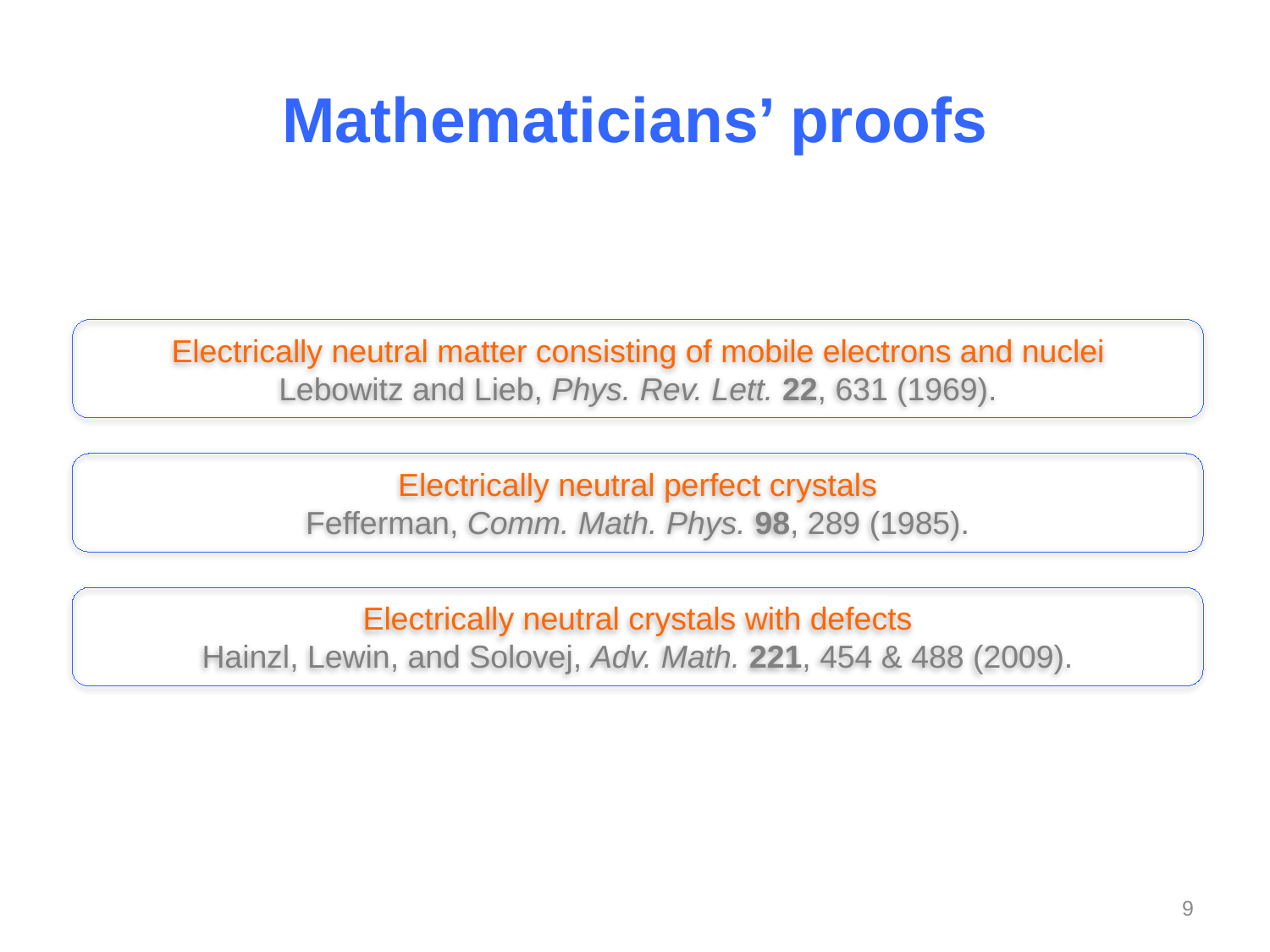

# Mathematicians’ proofs
Electrically neutral matter consisting of mobile electrons and nuclei
Lebowitz and Lieb, Phys. Rev. Lett. 22, 631 (1969).
Electrically neutral perfect crystals
Fefferman, Comm. Math. Phys. 98, 289 (1985).
Electrically neutral crystals with defects
Hainzl, Lewin, and Solovej, Adv. Math. 221, 454 & 488 (2009).
9